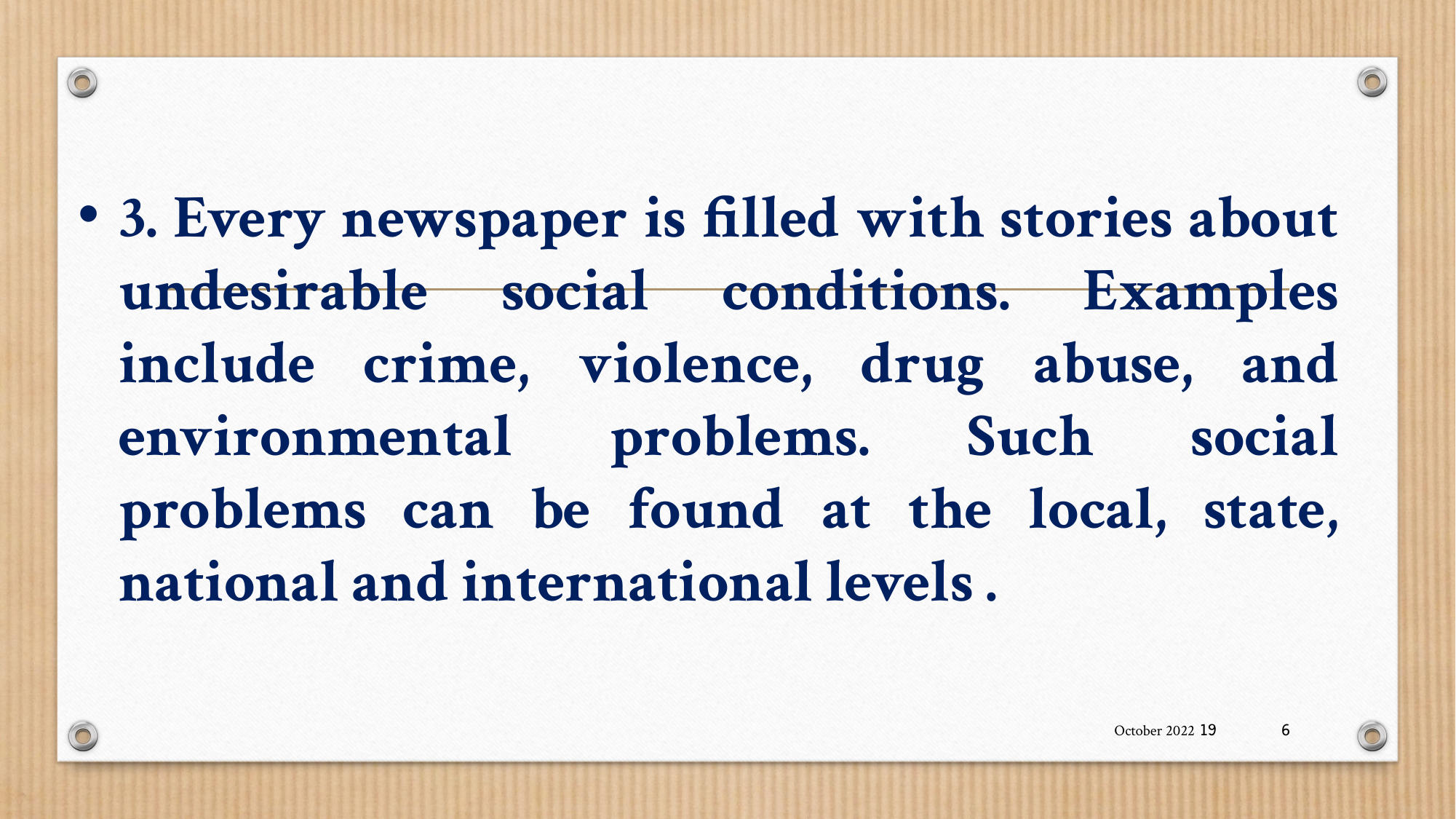

3. Every newspaper is filled with stories about undesirable social conditions. Examples include crime, violence, drug abuse, and environmental problems. Such social problems can be found at the local, state, national and international levels .
19 October 2022
6